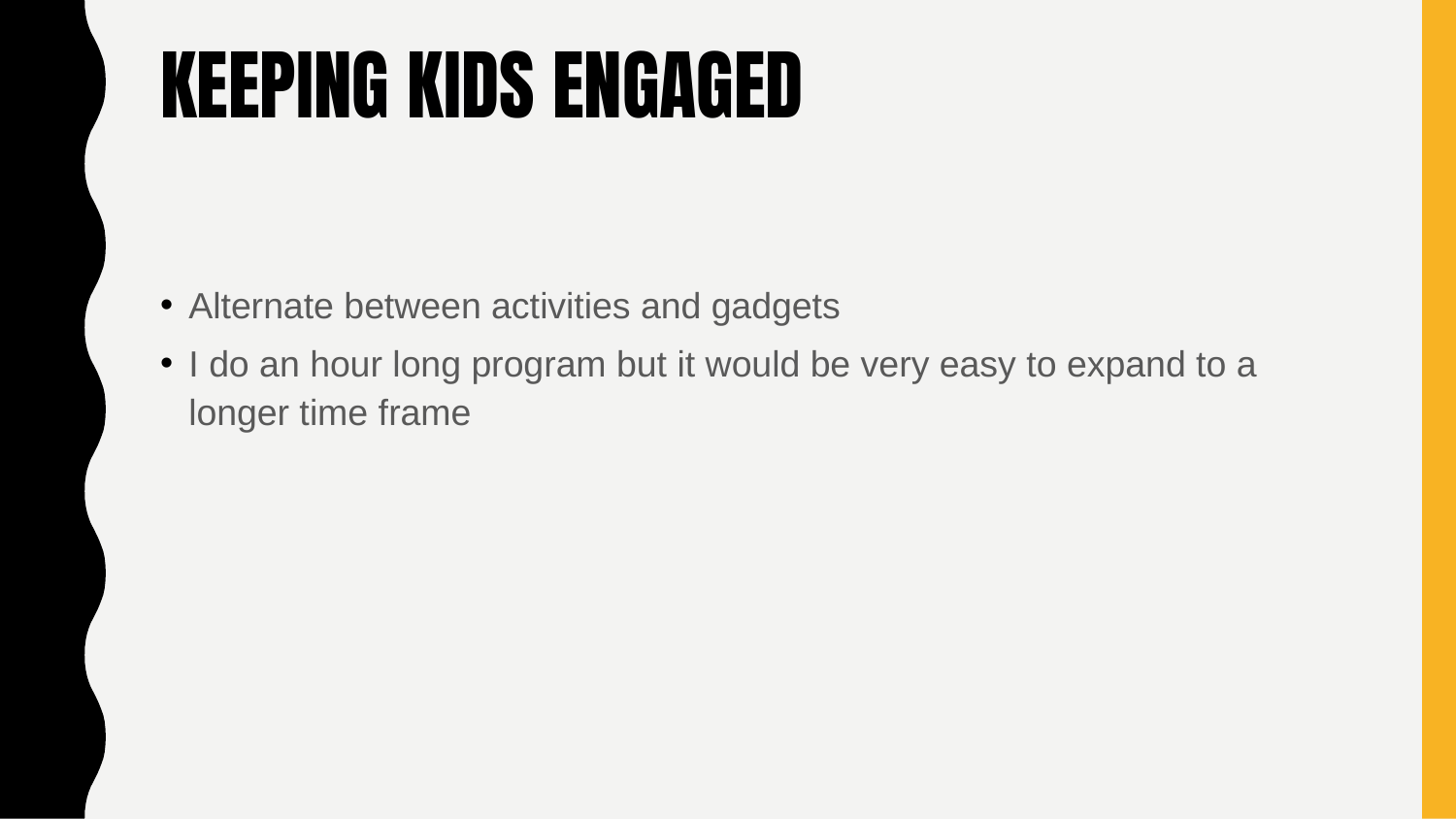

# KEEPING KIDS ENGAGED
Alternate between activities and gadgets
I do an hour long program but it would be very easy to expand to a longer time frame